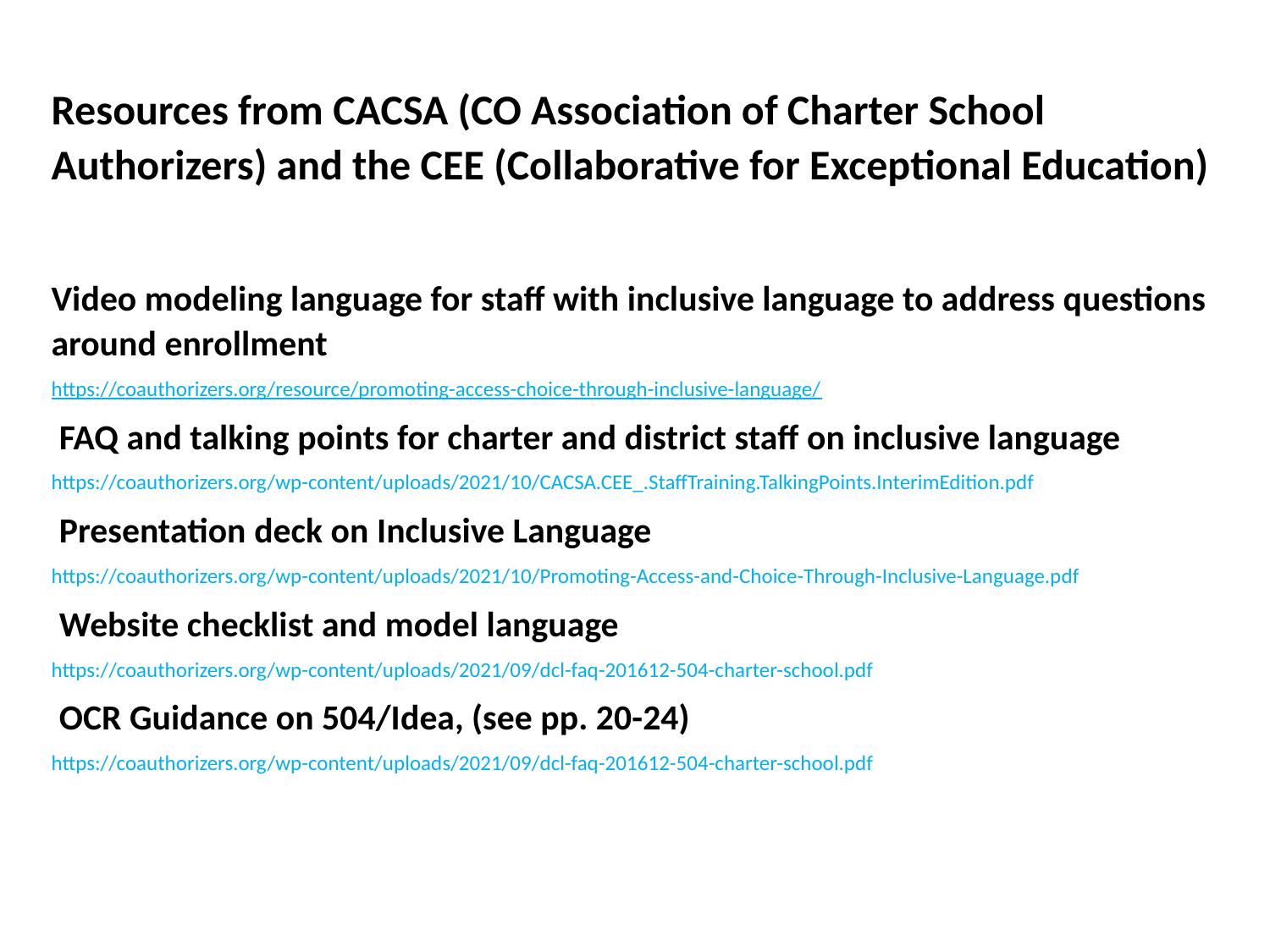

Resources from CACSA (CO Association of Charter School Authorizers) and the CEE (Collaborative for Exceptional Education)

Video modeling language for staff with inclusive language to address questions around enrollment
https://coauthorizers.org/resource/promoting-access-choice-through-inclusive-language/
 FAQ and talking points for charter and district staff on inclusive language
https://coauthorizers.org/wp-content/uploads/2021/10/CACSA.CEE_.StaffTraining.TalkingPoints.InterimEdition.pdf
 Presentation deck on Inclusive Language
https://coauthorizers.org/wp-content/uploads/2021/10/Promoting-Access-and-Choice-Through-Inclusive-Language.pdf
 Website checklist and model language
https://coauthorizers.org/wp-content/uploads/2021/09/dcl-faq-201612-504-charter-school.pdf
 OCR Guidance on 504/Idea, (see pp. 20-24)
https://coauthorizers.org/wp-content/uploads/2021/09/dcl-faq-201612-504-charter-school.pdf